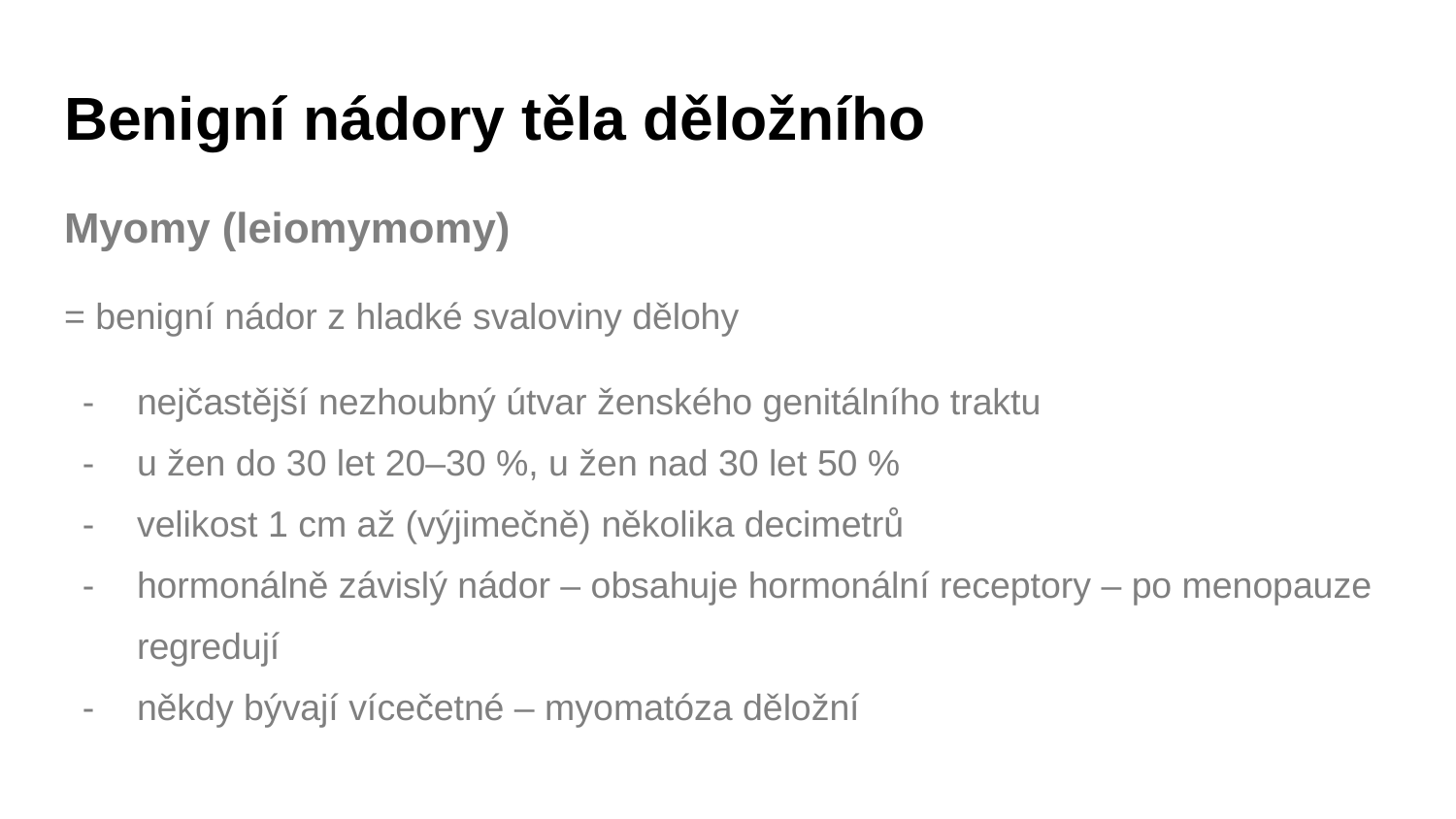

# Benigní nádory těla děložního
Myomy (leiomymomy)
= benigní nádor z hladké svaloviny dělohy
nejčastější nezhoubný útvar ženského genitálního traktu
u žen do 30 let 20–30 %, u žen nad 30 let 50 %
velikost 1 cm až (výjimečně) několika decimetrů
hormonálně závislý nádor – obsahuje hormonální receptory – po menopauze regredují
někdy bývají vícečetné – myomatóza děložní